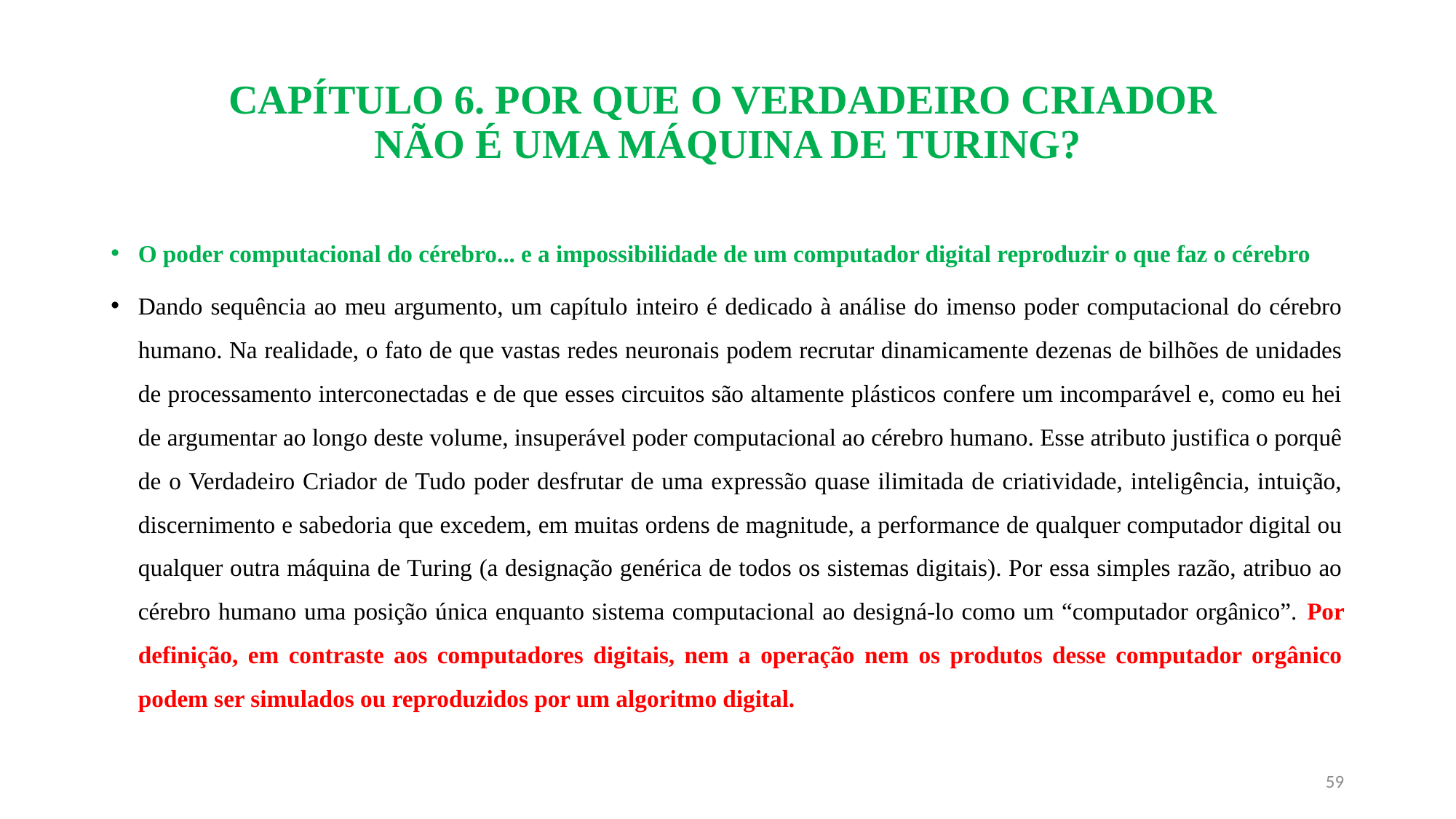

# CAPÍTULO 6. POR QUE O VERDADEIRO CRIADOR NÃO É UMA MÁQUINA DE TURING?
O poder computacional do cérebro... e a impossibilidade de um computador digital reproduzir o que faz o cérebro
Dando sequência ao meu argumento, um capítulo inteiro é dedicado à análise do imenso poder computacional do cérebro humano. Na realidade, o fato de que vastas redes neuronais podem recrutar dinamicamente dezenas de bilhões de unidades de processamento interconectadas e de que esses circuitos são altamente plásticos confere um incomparável e, como eu hei de argumentar ao longo deste volume, insuperável poder computacional ao cérebro humano. Esse atributo justifica o porquê de o Verdadeiro Criador de Tudo poder desfrutar de uma expressão quase ilimitada de criatividade, inteligência, intuição, discernimento e sabedoria que excedem, em muitas ordens de magnitude, a performance de qualquer computador digital ou qualquer outra máquina de Turing (a designação genérica de todos os sistemas digitais). Por essa simples razão, atribuo ao cérebro humano uma posição única enquanto sistema computacional ao designá-lo como um “computador orgânico”. Por definição, em contraste aos computadores digitais, nem a operação nem os produtos desse computador orgânico podem ser simulados ou reproduzidos por um algoritmo digital.

59